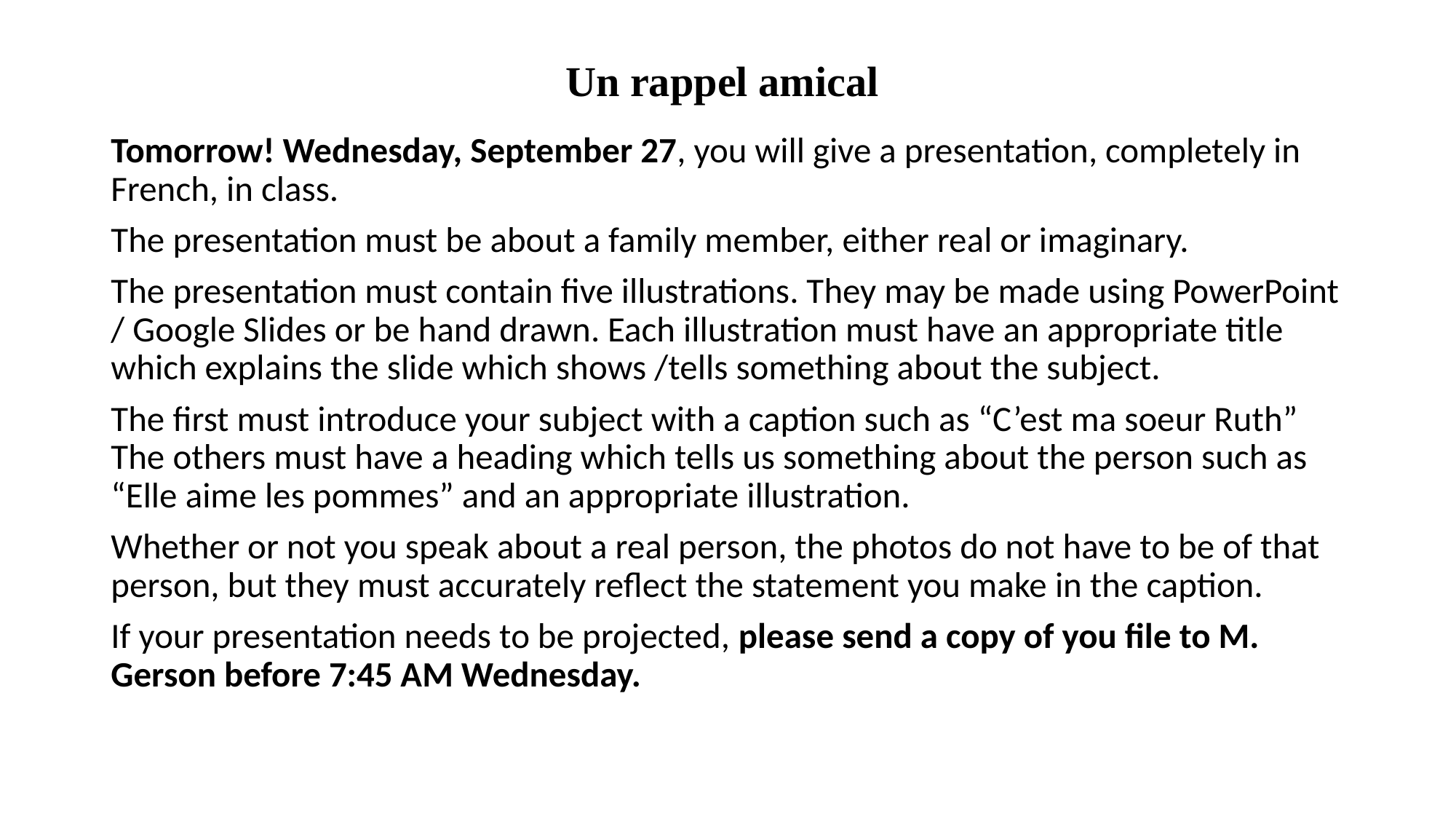

# Un rappel amical
Tomorrow! Wednesday, September 27, you will give a presentation, completely in French, in class.
The presentation must be about a family member, either real or imaginary.
The presentation must contain five illustrations. They may be made using PowerPoint / Google Slides or be hand drawn. Each illustration must have an appropriate title which explains the slide which shows /tells something about the subject.
The first must introduce your subject with a caption such as “C’est ma soeur Ruth” The others must have a heading which tells us something about the person such as “Elle aime les pommes” and an appropriate illustration.
Whether or not you speak about a real person, the photos do not have to be of that person, but they must accurately reflect the statement you make in the caption.
If your presentation needs to be projected, please send a copy of you file to M. Gerson before 7:45 AM Wednesday.